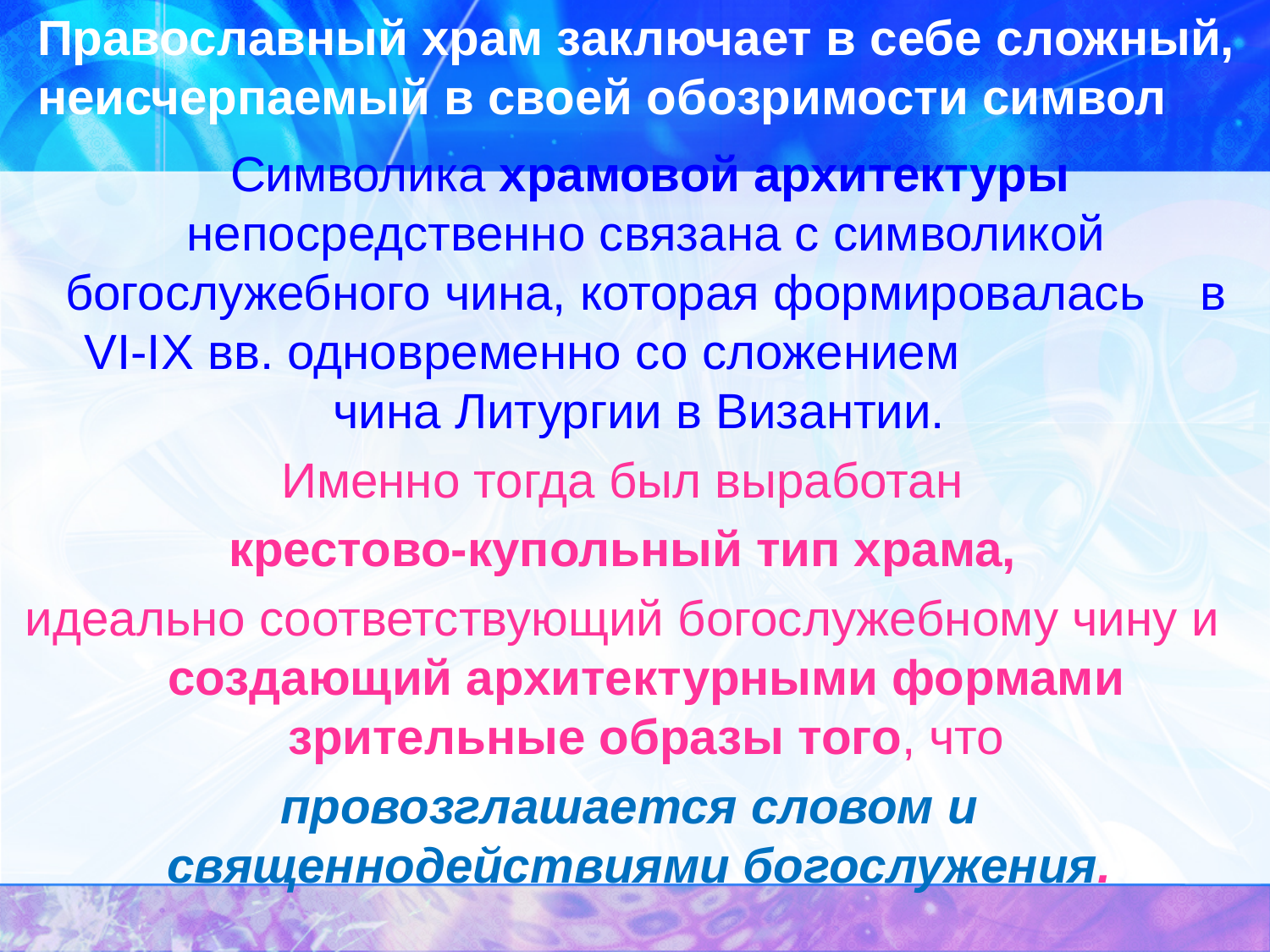

Православный храм заключает в себе сложный, неисчерпаемый в своей обозримости символ
    Символика храмовой архитектуры непосредственно связана с символикой богослужебного чина, которая формировалась    в VI-IX вв. одновременно со сложением                   чина Литургии в Византии.
Именно тогда был выработан
 крестово-купольный тип храма,
идеально соответствующий богослужебному чину и создающий архитектурными формами зрительные образы того, что
 провозглашается словом и священнодействиями богослужения.